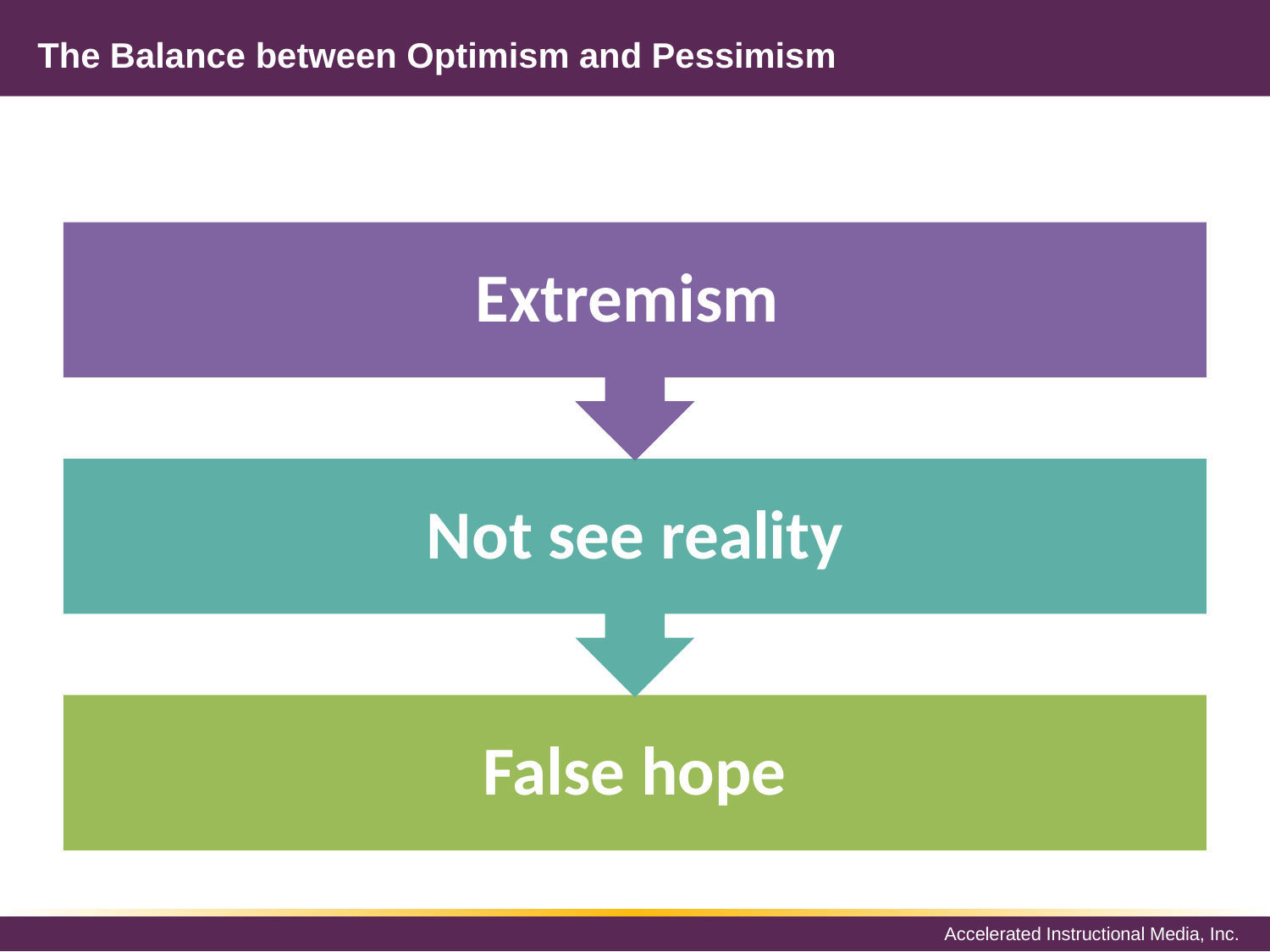

The Balance between Optimism and Pessimism
#
Extremism
Not see reality
False hope